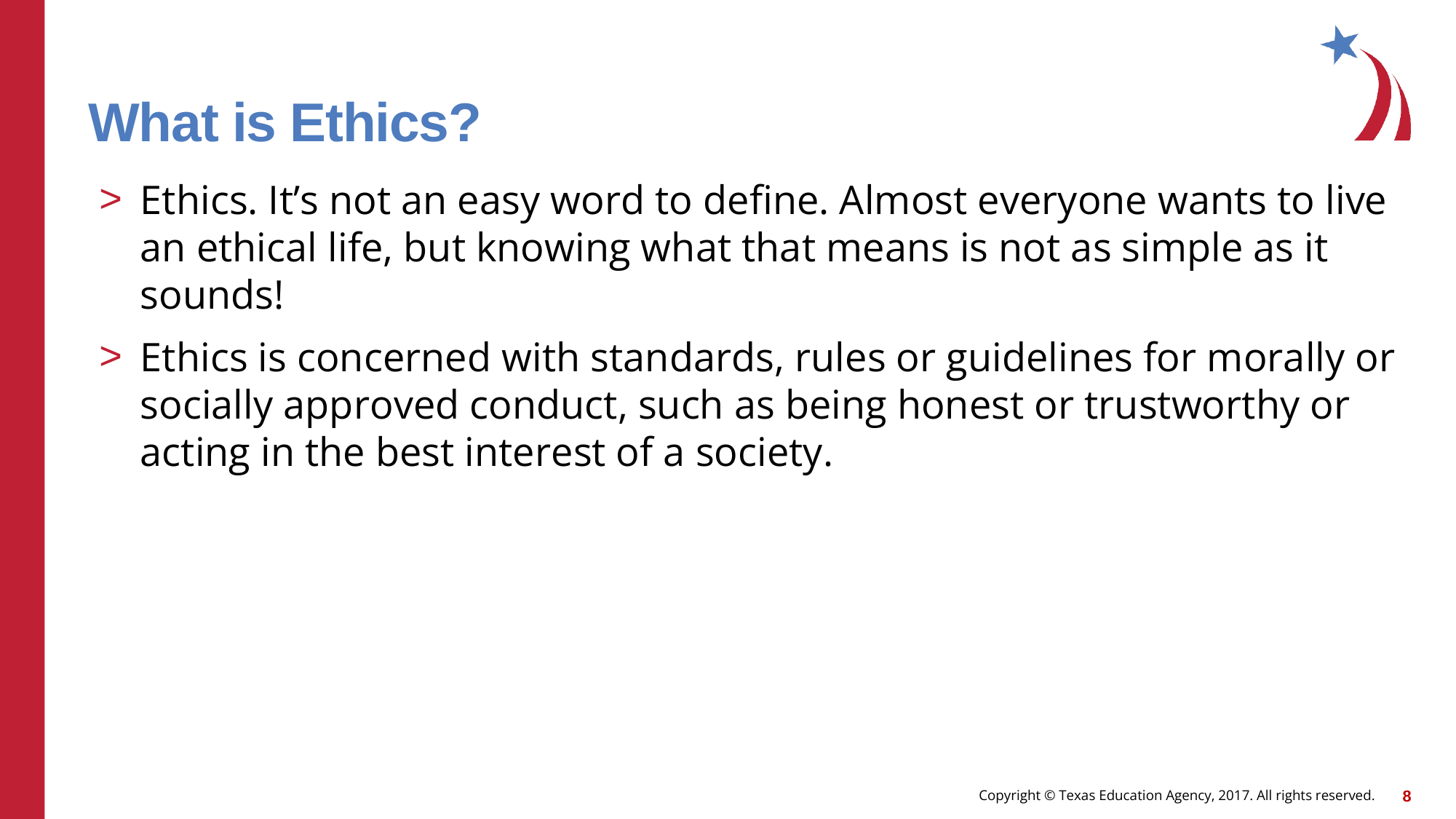

# What is Ethics?
Ethics. It’s not an easy word to define. Almost everyone wants to live an ethical life, but knowing what that means is not as simple as it sounds!
Ethics is concerned with standards, rules or guidelines for morally or socially approved conduct, such as being honest or trustworthy or acting in the best interest of a society.